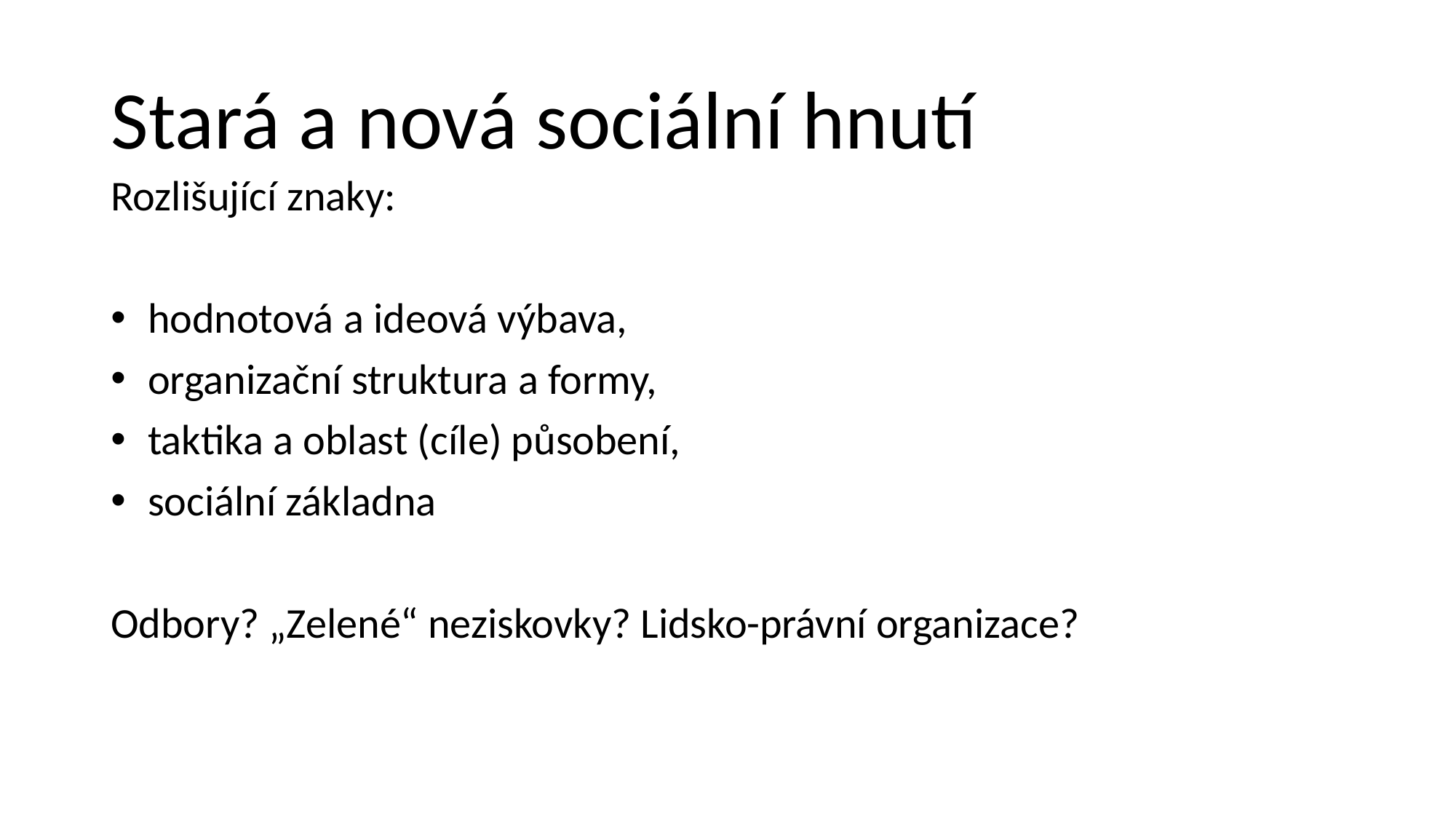

# Stará a nová sociální hnutí
Rozlišující znaky:

 hodnotová a ideová výbava,
 organizační struktura a formy,
 taktika a oblast (cíle) působení,
 sociální základna

Odbory? „Zelené“ neziskovky? Lidsko-právní organizace?